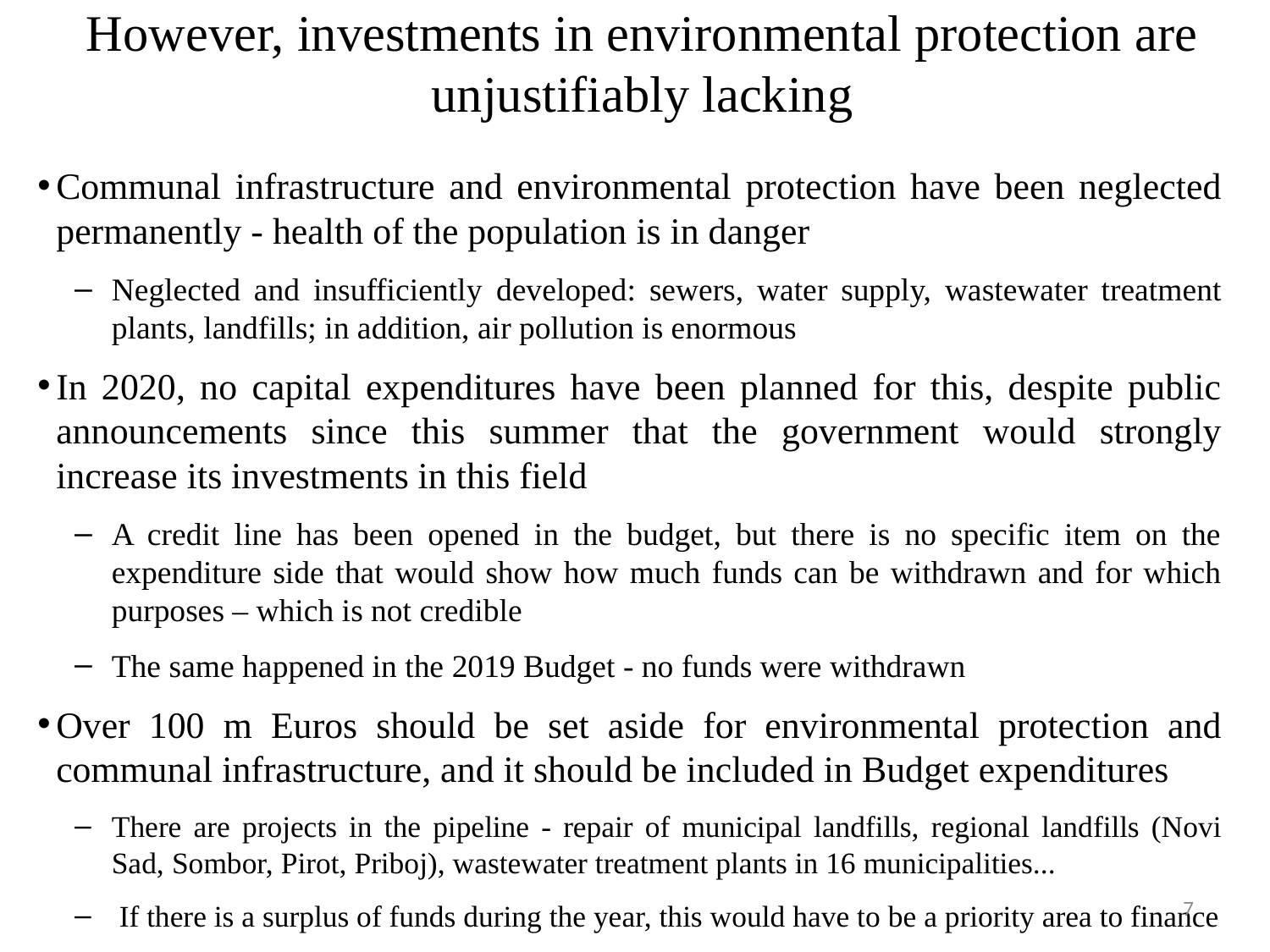

# However, investments in environmental protection are unjustifiably lacking
Communal infrastructure and environmental protection have been neglected permanently - health of the population is in danger
Neglected and insufficiently developed: sewers, water supply, wastewater treatment plants, landfills; in addition, air pollution is enormous
In 2020, no capital expenditures have been planned for this, despite public announcements since this summer that the government would strongly increase its investments in this field
A credit line has been opened in the budget, but there is no specific item on the expenditure side that would show how much funds can be withdrawn and for which purposes – which is not credible
The same happened in the 2019 Budget - no funds were withdrawn
Over 100 m Euros should be set aside for environmental protection and communal infrastructure, and it should be included in Budget expenditures
There are projects in the pipeline - repair of municipal landfills, regional landfills (Novi Sad, Sombor, Pirot, Priboj), wastewater treatment plants in 16 municipalities...
 If there is a surplus of funds during the year, this would have to be a priority area to finance
7